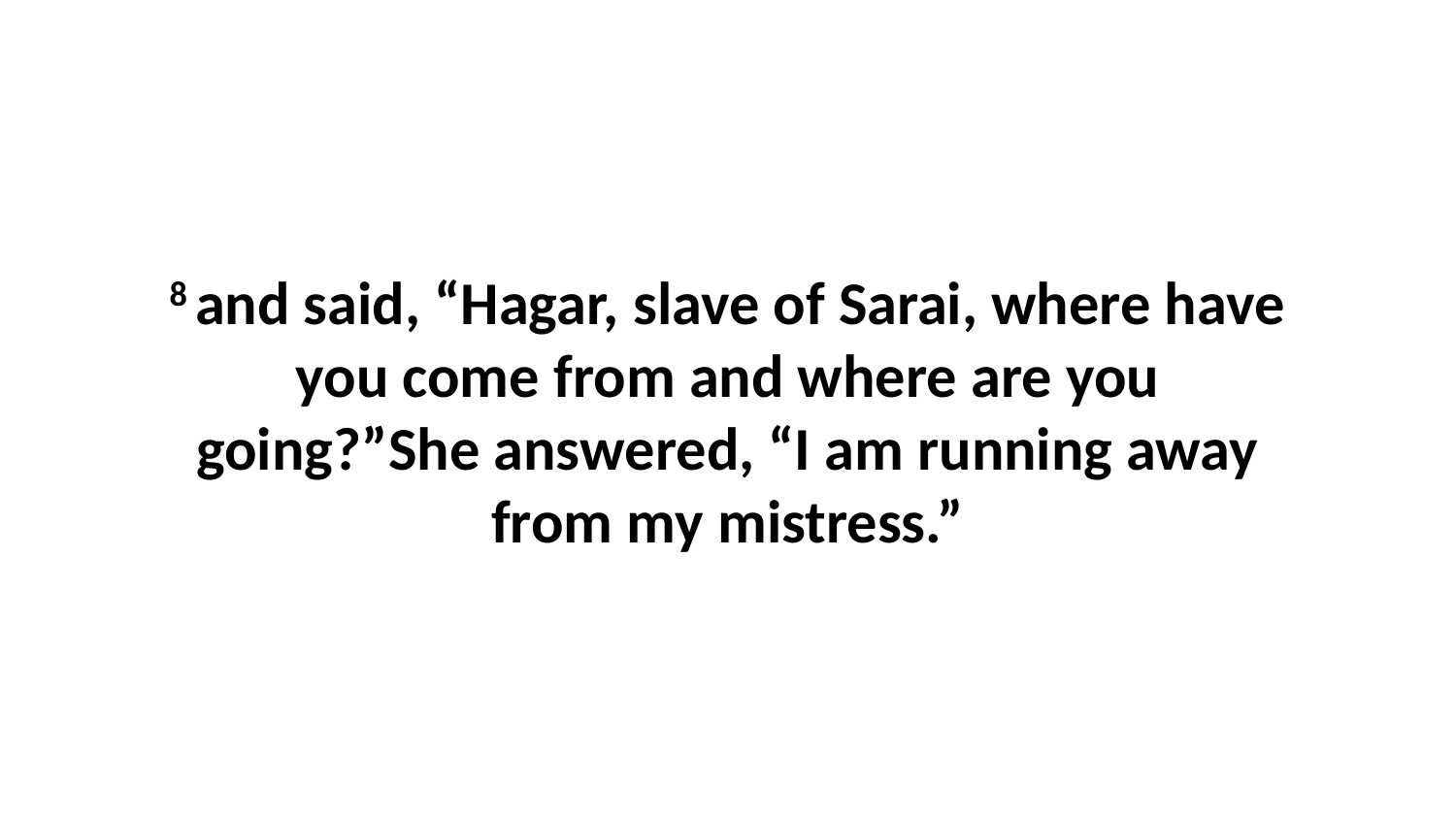

8 and said, “Hagar, slave of Sarai, where have you come from and where are you going?”She answered, “I am running away from my mistress.”